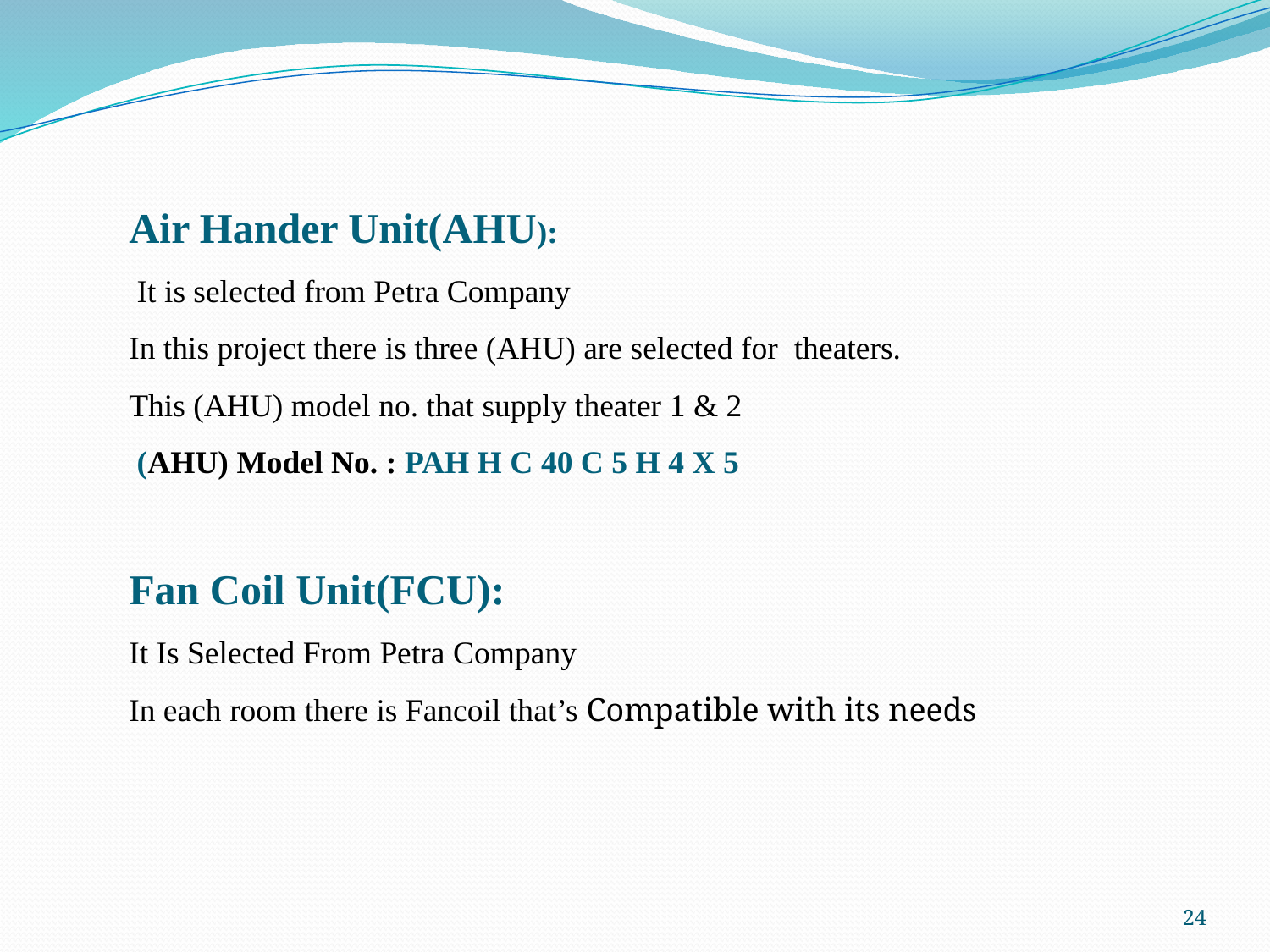

Air Hander Unit(AHU):
 It is selected from Petra Company
In this project there is three (AHU) are selected for  theaters.
This (AHU) model no. that supply theater 1 & 2
 (AHU) Model No. : PAH H C 40 C 5 H 4 X 5

Fan Coil Unit(FCU):
It Is Selected From Petra Company
In each room there is Fancoil that’s Compatible with its needs

24